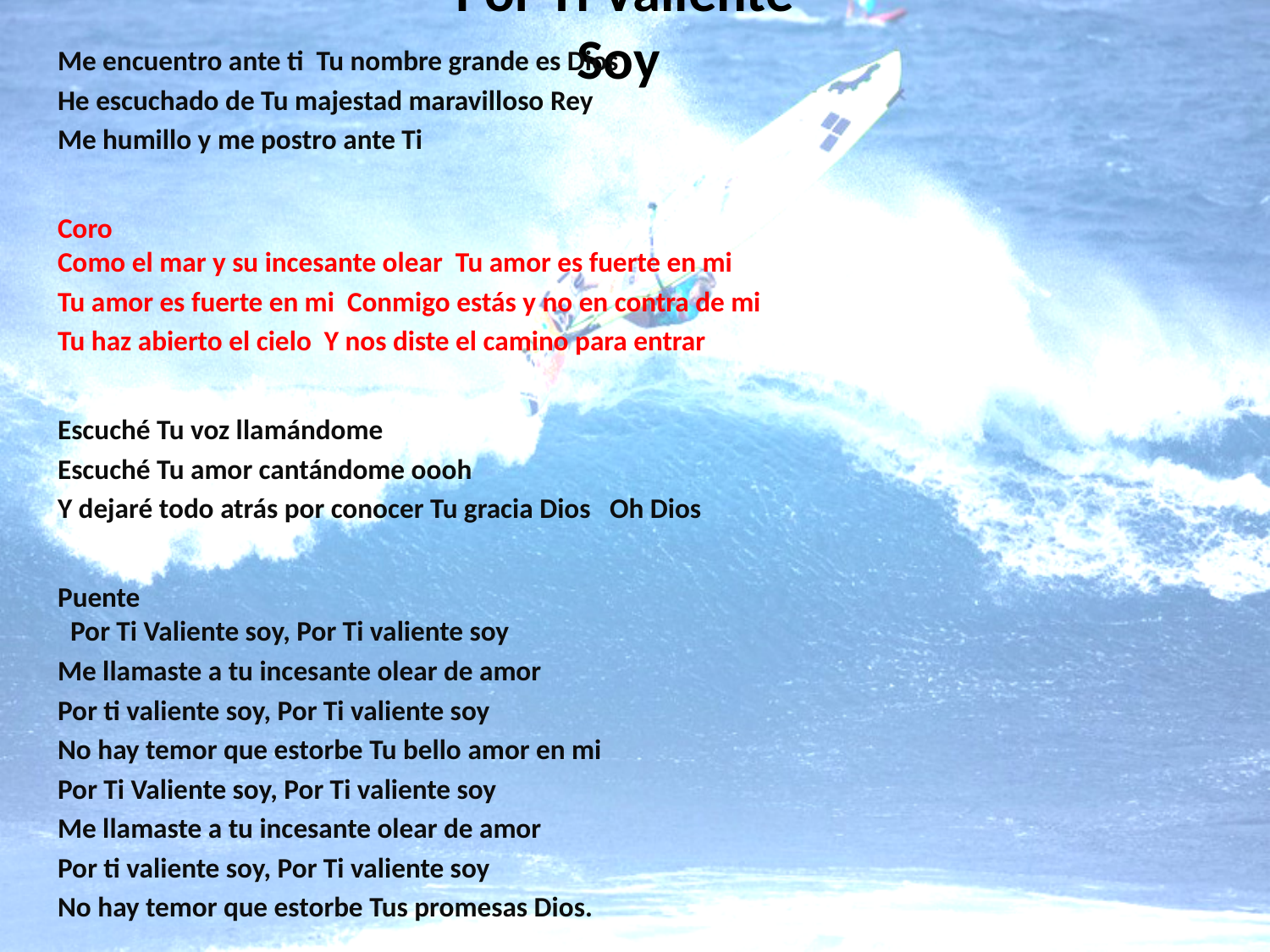

# Por Ti Valiente Soy
Me encuentro ante ti  Tu nombre grande es Dios
He escuchado de Tu majestad maravilloso Rey
Me humillo y me postro ante Ti

Coro                                                                                                Como el mar y su incesante olear  Tu amor es fuerte en mi
Tu amor es fuerte en mi  Conmigo estás y no en contra de mi
Tu haz abierto el cielo  Y nos diste el camino para entrar

Escuché Tu voz llamándome
Escuché Tu amor cantándome oooh
Y dejaré todo atrás por conocer Tu gracia Dios   Oh Dios

Puente                                                                                                        Por Ti Valiente soy, Por Ti valiente soy
Me llamaste a tu incesante olear de amor
Por ti valiente soy, Por Ti valiente soy
No hay temor que estorbe Tu bello amor en mi
Por Ti Valiente soy, Por Ti valiente soy
Me llamaste a tu incesante olear de amor
Por ti valiente soy, Por Ti valiente soy
No hay temor que estorbe Tus promesas Dios.